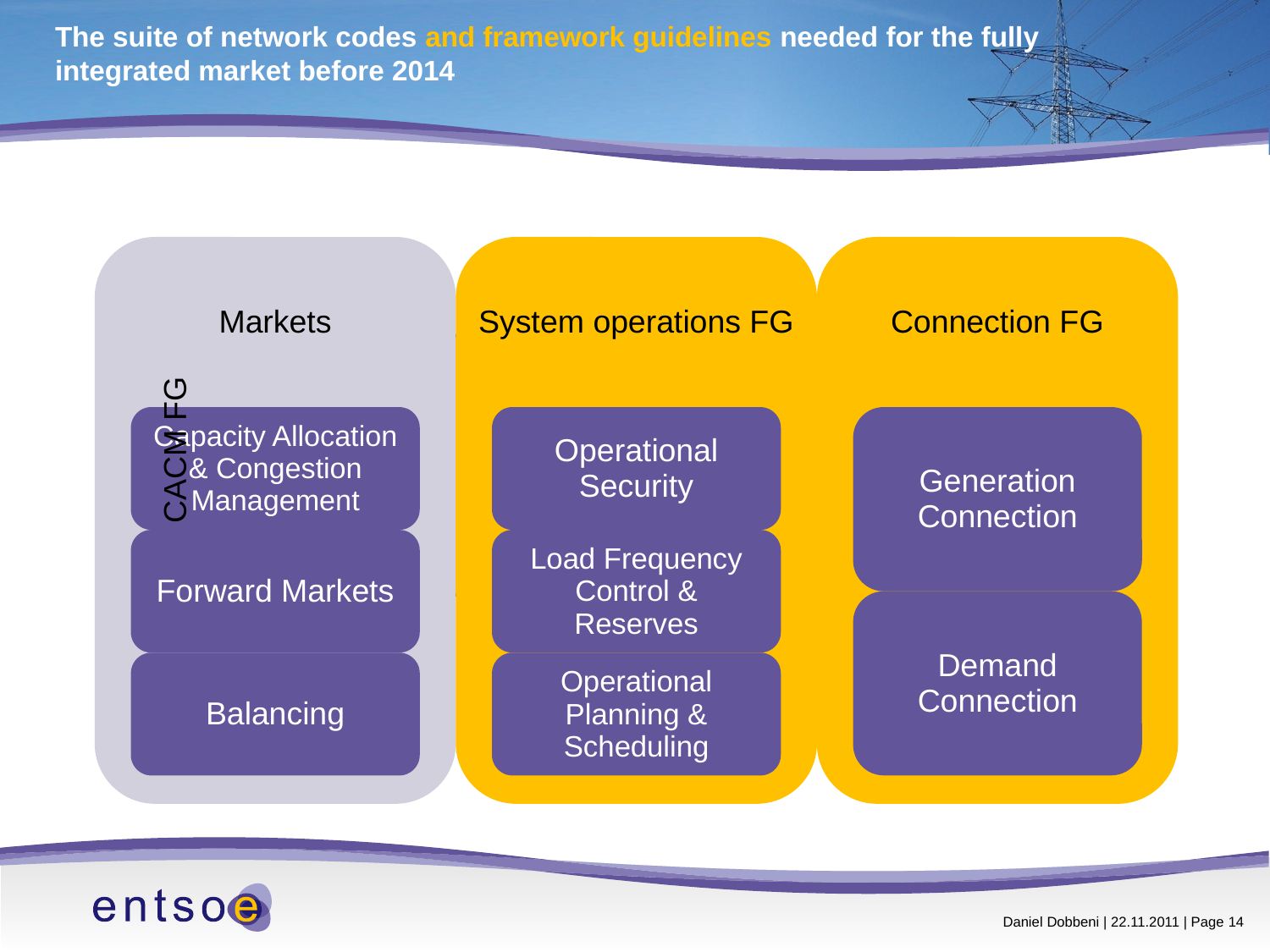

# The suite of network codes and framework guidelines needed for the fully integrated market before 2014
Markets
Capacity Allocation & Congestion Management
Forward Markets
System operations FG
Operational Security
Load Frequency Control & Reserves
Connection FG
Generation Connection
Demand Connection
Operational Planning & Scheduling
Balancing

CACM FG
    Daniel Dobbeni | 22.11.2011 | Page 14